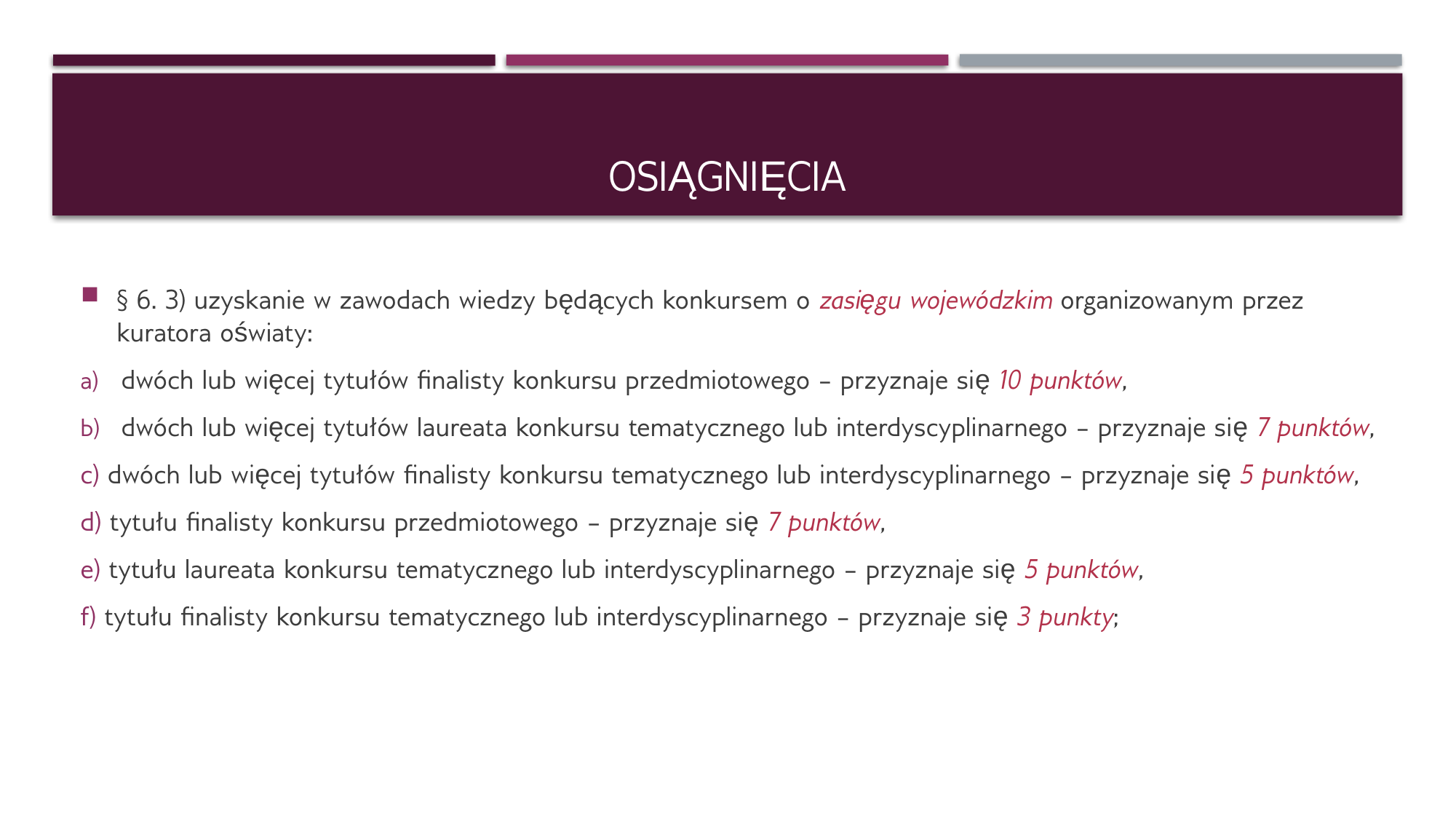

# osiągnięcia
§ 6. 3) uzyskanie w zawodach wiedzy będących konkursem o zasięgu wojewódzkim organizowanym przez kuratora oświaty:
dwóch lub więcej tytułów finalisty konkursu przedmiotowego – przyznaje się 10 punktów,
dwóch lub więcej tytułów laureata konkursu tematycznego lub interdyscyplinarnego – przyznaje się 7 punktów,
c) dwóch lub więcej tytułów finalisty konkursu tematycznego lub interdyscyplinarnego – przyznaje się 5 punktów,
d) tytułu finalisty konkursu przedmiotowego – przyznaje się 7 punktów,
e) tytułu laureata konkursu tematycznego lub interdyscyplinarnego – przyznaje się 5 punktów,
f) tytułu finalisty konkursu tematycznego lub interdyscyplinarnego – przyznaje się 3 punkty;